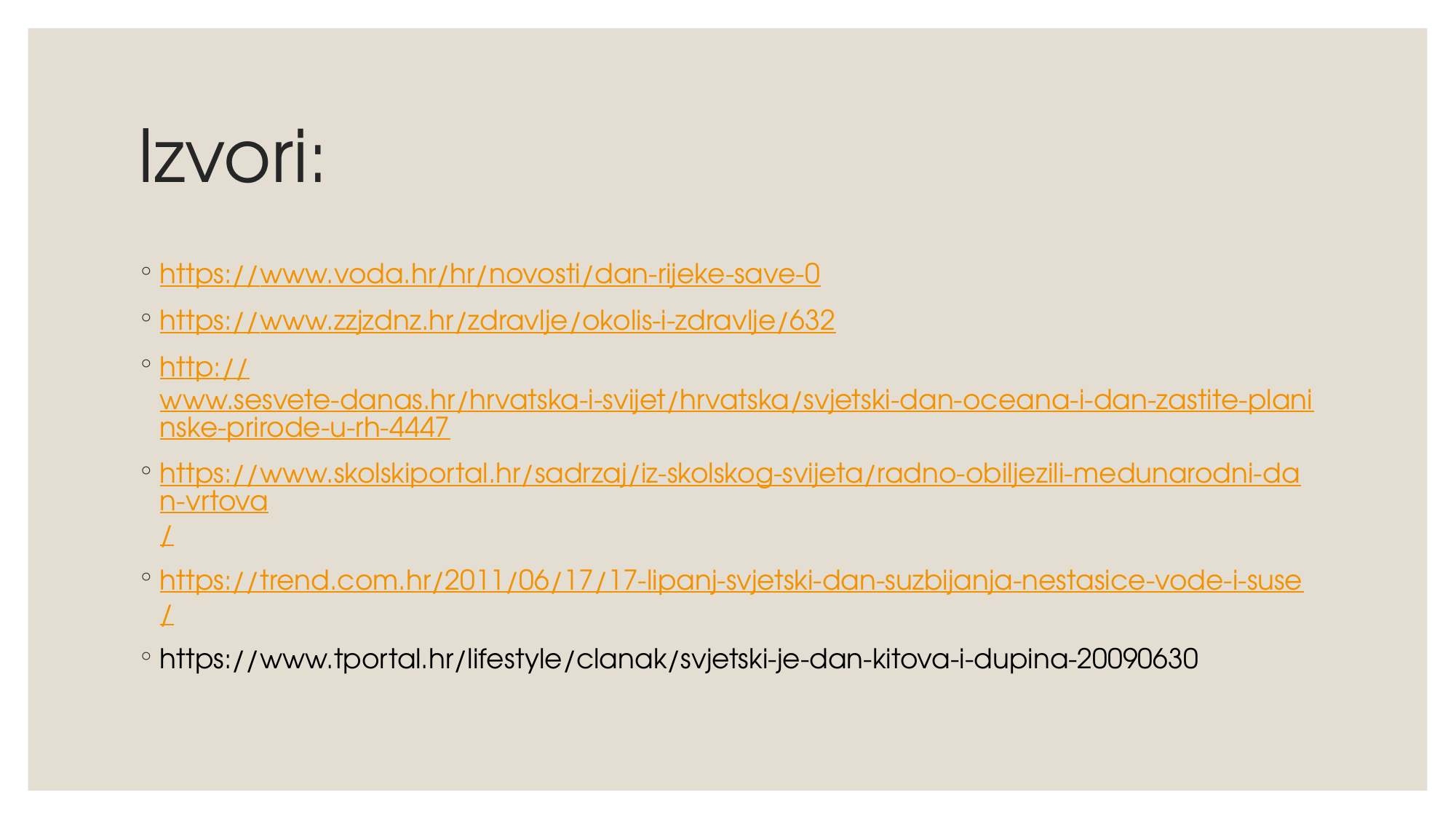

# Izvori:
https://www.voda.hr/hr/novosti/dan-rijeke-save-0
https://www.zzjzdnz.hr/zdravlje/okolis-i-zdravlje/632
http://www.sesvete-danas.hr/hrvatska-i-svijet/hrvatska/svjetski-dan-oceana-i-dan-zastite-planinske-prirode-u-rh-4447
https://www.skolskiportal.hr/sadrzaj/iz-skolskog-svijeta/radno-obiljezili-medunarodni-dan-vrtova/
https://trend.com.hr/2011/06/17/17-lipanj-svjetski-dan-suzbijanja-nestasice-vode-i-suse/
https://www.tportal.hr/lifestyle/clanak/svjetski-je-dan-kitova-i-dupina-20090630